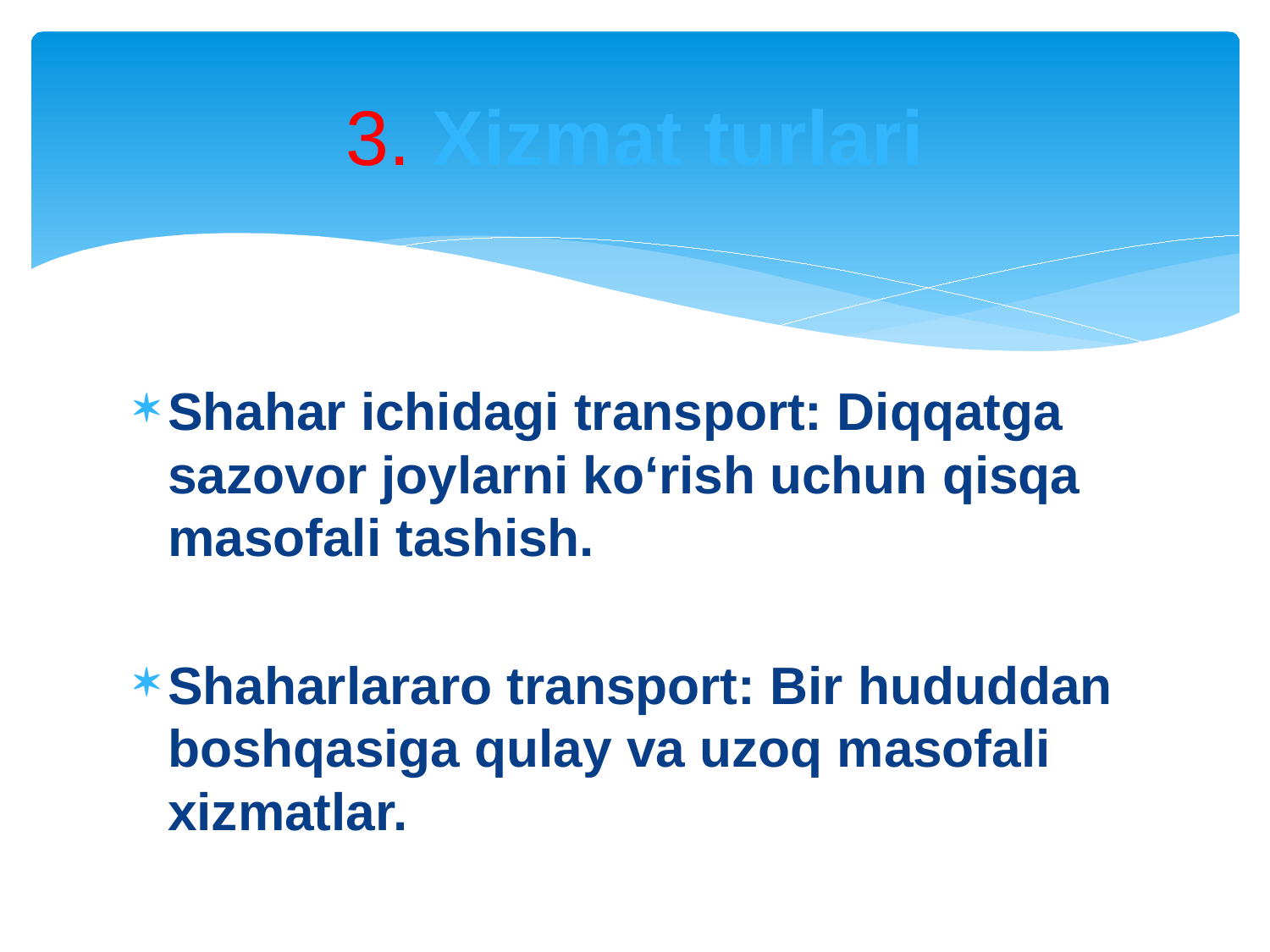

# 3. Xizmat turlari
Shahar ichidagi transport: Diqqatga sazovor joylarni ko‘rish uchun qisqa masofali tashish.

Shaharlararo transport: Bir hududdan boshqasiga qulay va uzoq masofali xizmatlar.